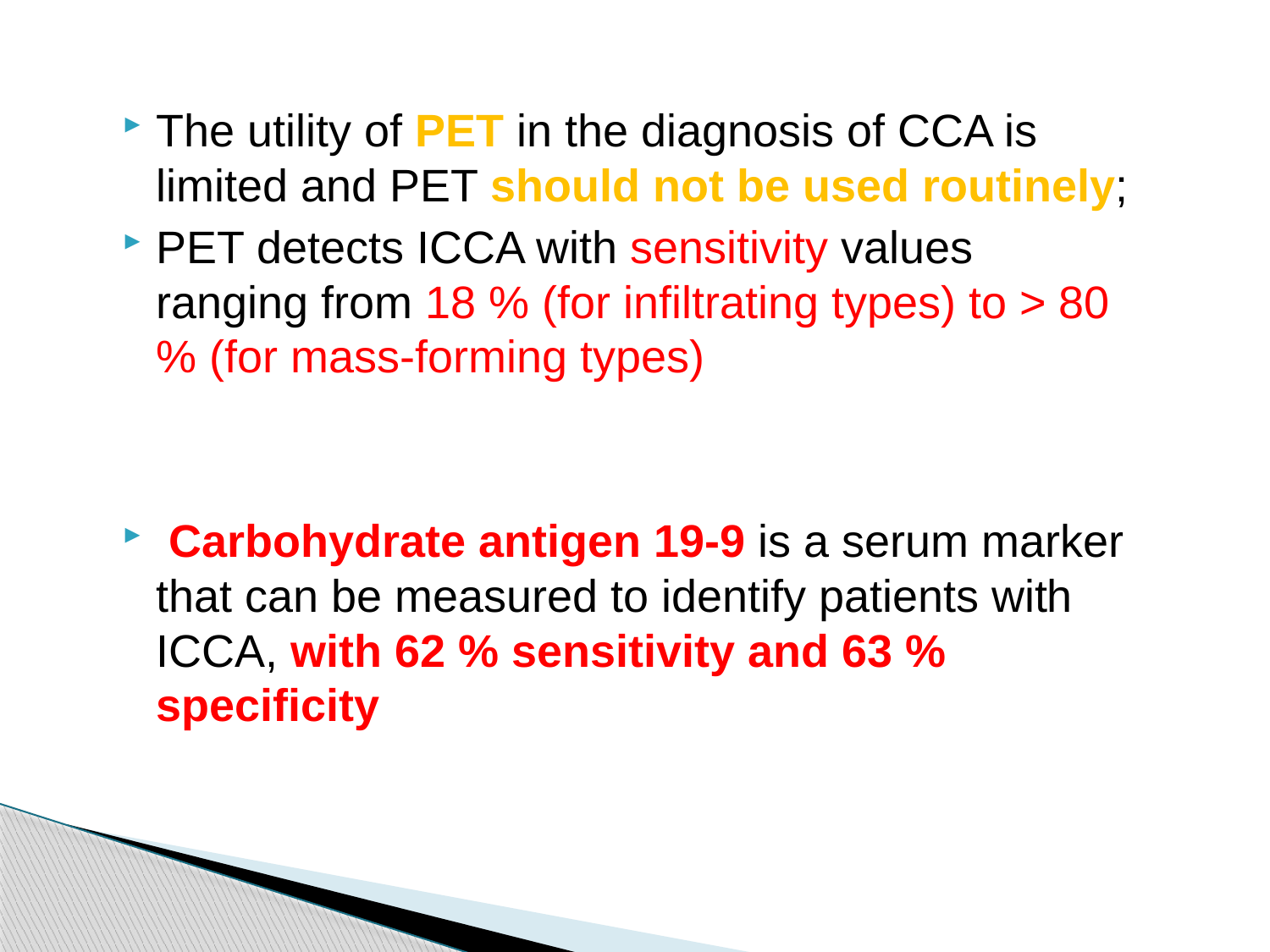

The utility of PET in the diagnosis of CCA is limited and PET should not be used routinely;
PET detects ICCA with sensitivity values ranging from 18 % (for infiltrating types) to > 80 % (for mass-forming types)

 Carbohydrate antigen 19-9 is a serum marker that can be measured to identify patients with ICCA, with 62 % sensitivity and 63 % specificity